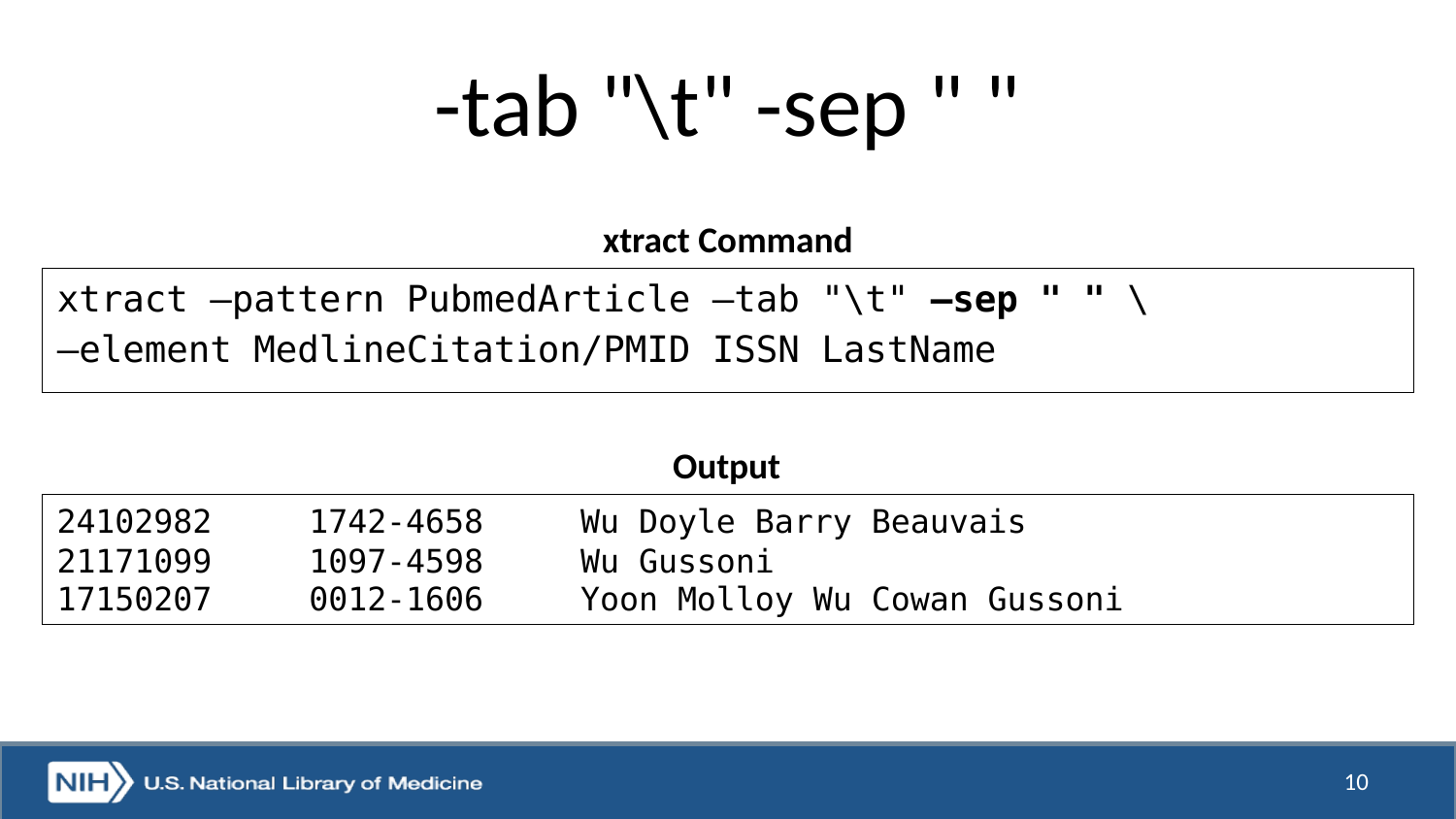

# -tab "\t" -sep " "
xtract Command
xtract –pattern PubmedArticle –tab "\t" –sep " " \
–element MedlineCitation/PMID ISSN LastName
Output
24102982     1742-4658     Wu Doyle Barry Beauvais
21171099     1097-4598     Wu Gussoni
17150207     0012-1606     Yoon Molloy Wu Cowan Gussoni
10